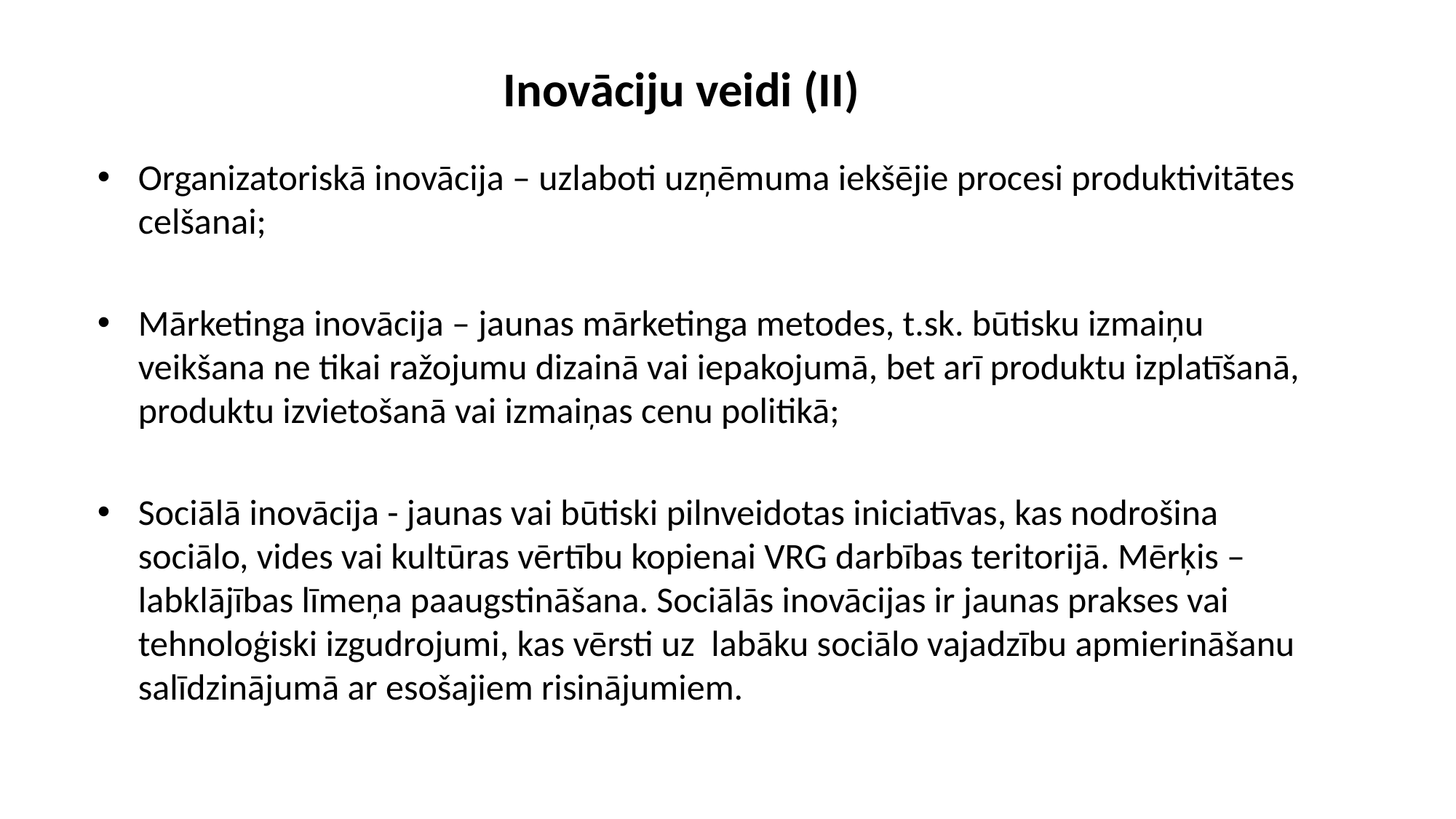

Inovāciju veidi (II)
Organizatoriskā inovācija – uzlaboti uzņēmuma iekšējie procesi produktivitātes celšanai;

Mārketinga inovācija – jaunas mārketinga metodes, t.sk. būtisku izmaiņu veikšana ne tikai ražojumu dizainā vai iepakojumā, bet arī produktu izplatīšanā, produktu izvietošanā vai izmaiņas cenu politikā;

Sociālā inovācija - jaunas vai būtiski pilnveidotas iniciatīvas, kas nodrošina sociālo, vides vai kultūras vērtību kopienai VRG darbības teritorijā. Mērķis – labklājības līmeņa paaugstināšana. Sociālās inovācijas ir jaunas prakses vai tehnoloģiski izgudrojumi, kas vērsti uz  labāku sociālo vajadzību apmierināšanu salīdzinājumā ar esošajiem risinājumiem.